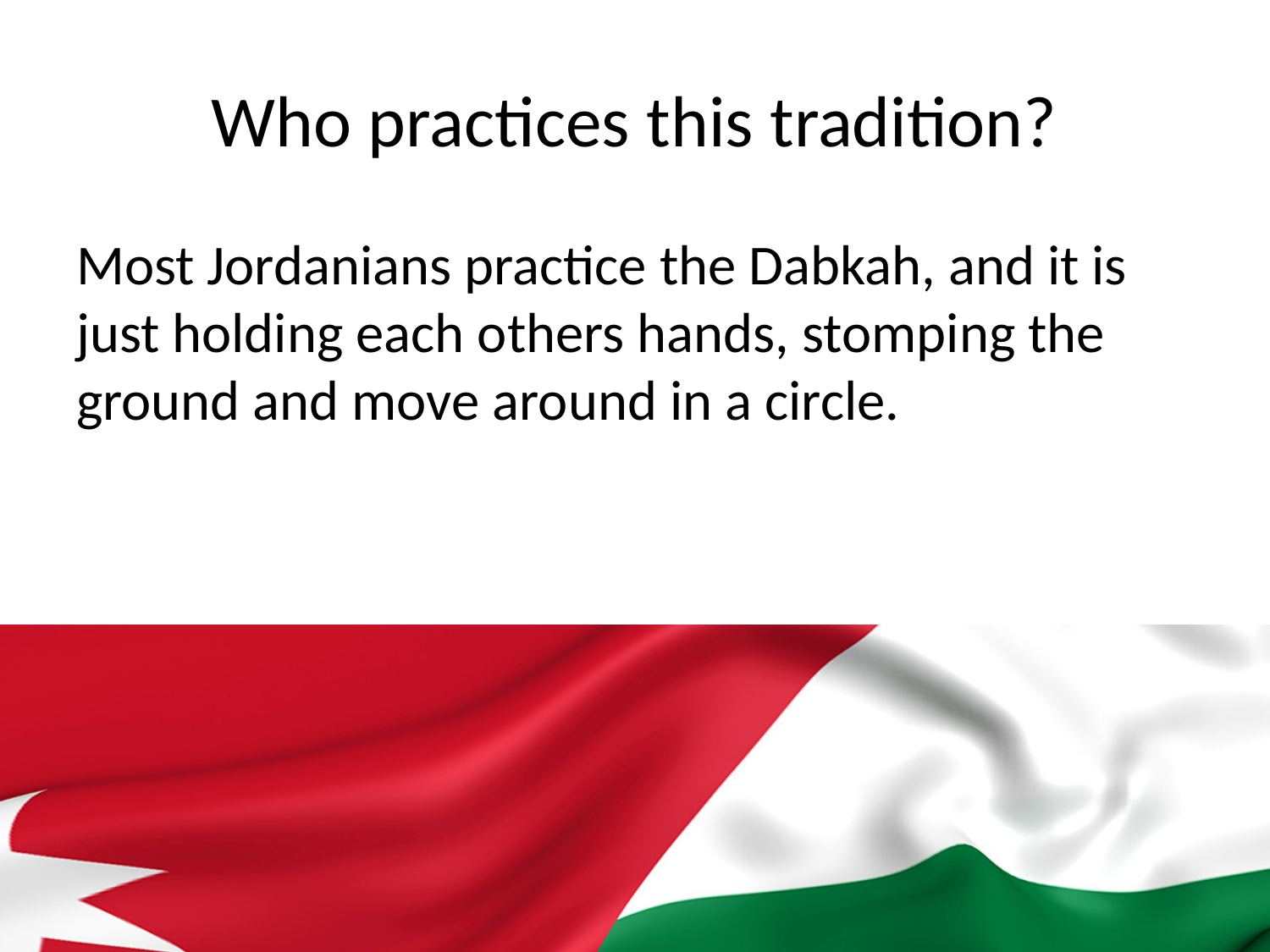

Who practices this tradition?
Most Jordanians practice the Dabkah, and it is just holding each others hands, stomping the ground and move around in a circle.